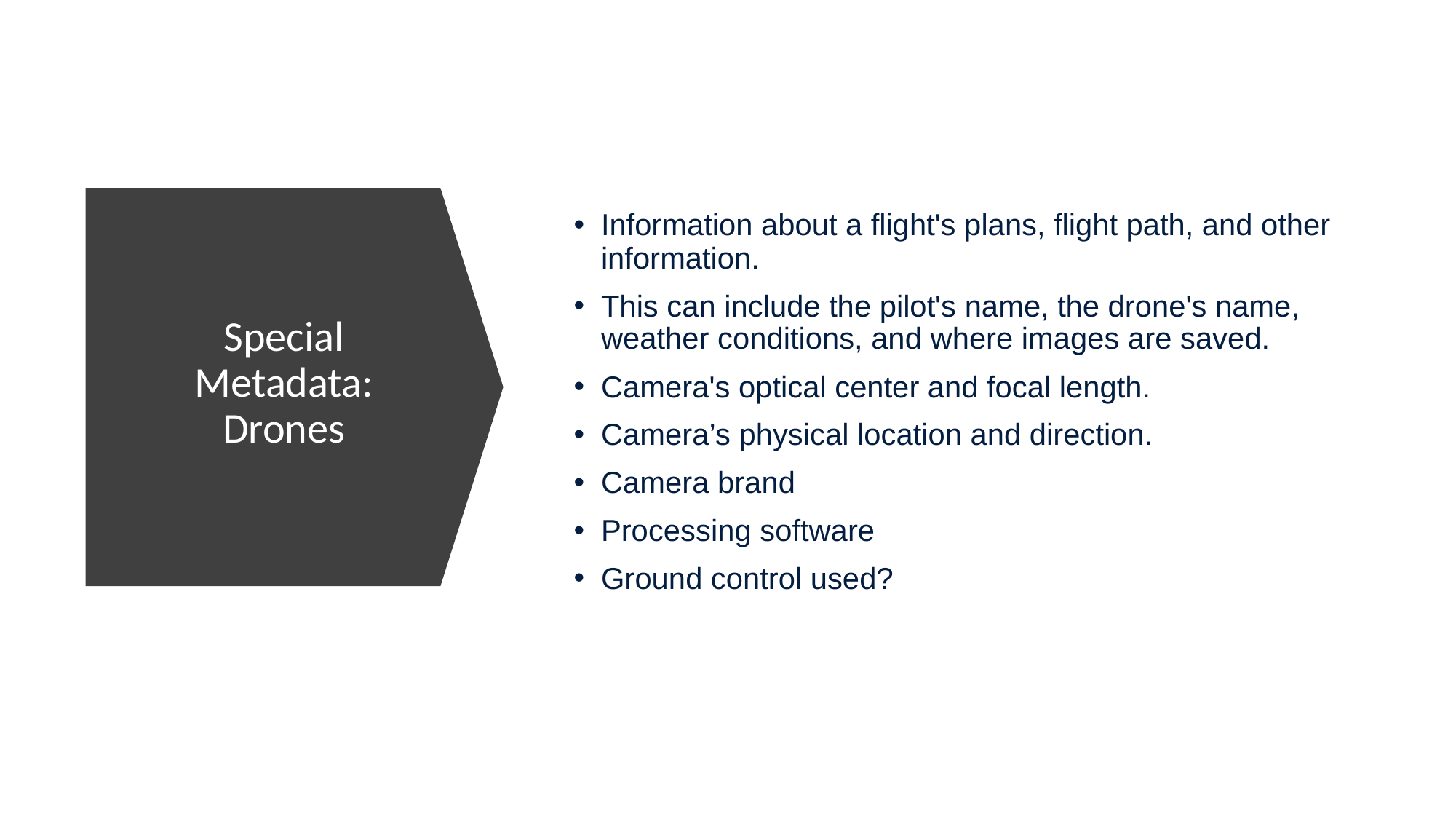

Information about a flight's plans, flight path, and other information.
This can include the pilot's name, the drone's name, weather conditions, and where images are saved.
Camera's optical center and focal length.
Camera’s physical location and direction.
Camera brand
Processing software
Ground control used?
# Special Metadata: Drones